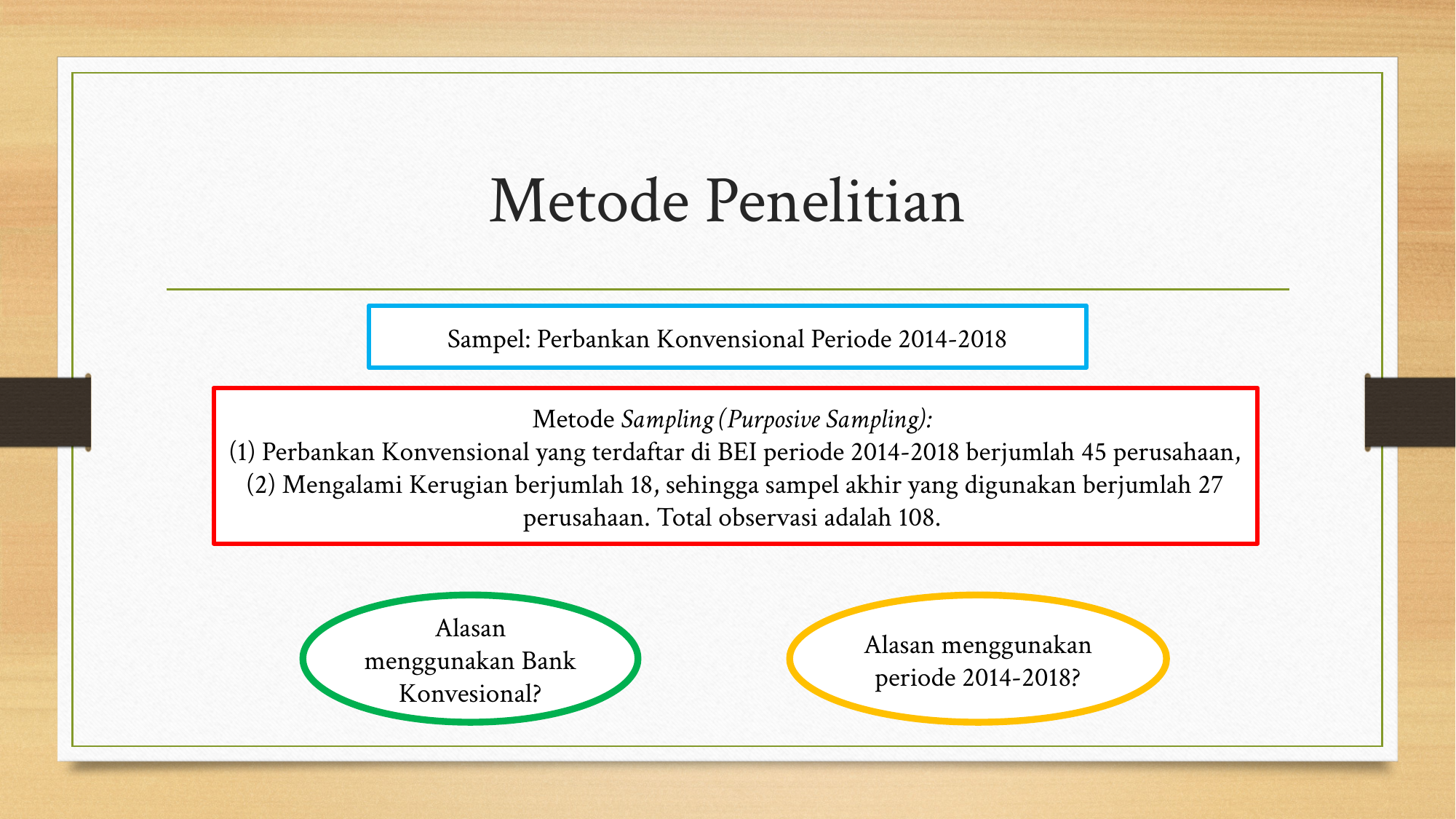

# Metode Penelitian
Sampel: Perbankan Konvensional Periode 2014-2018
Metode Sampling (Purposive Sampling):
(1) Perbankan Konvensional yang terdaftar di BEI periode 2014-2018 berjumlah 45 perusahaan, (2) Mengalami Kerugian berjumlah 18, sehingga sampel akhir yang digunakan berjumlah 27 perusahaan. Total observasi adalah 108.
Alasan menggunakan Bank Konvesional?
Alasan menggunakan periode 2014-2018?